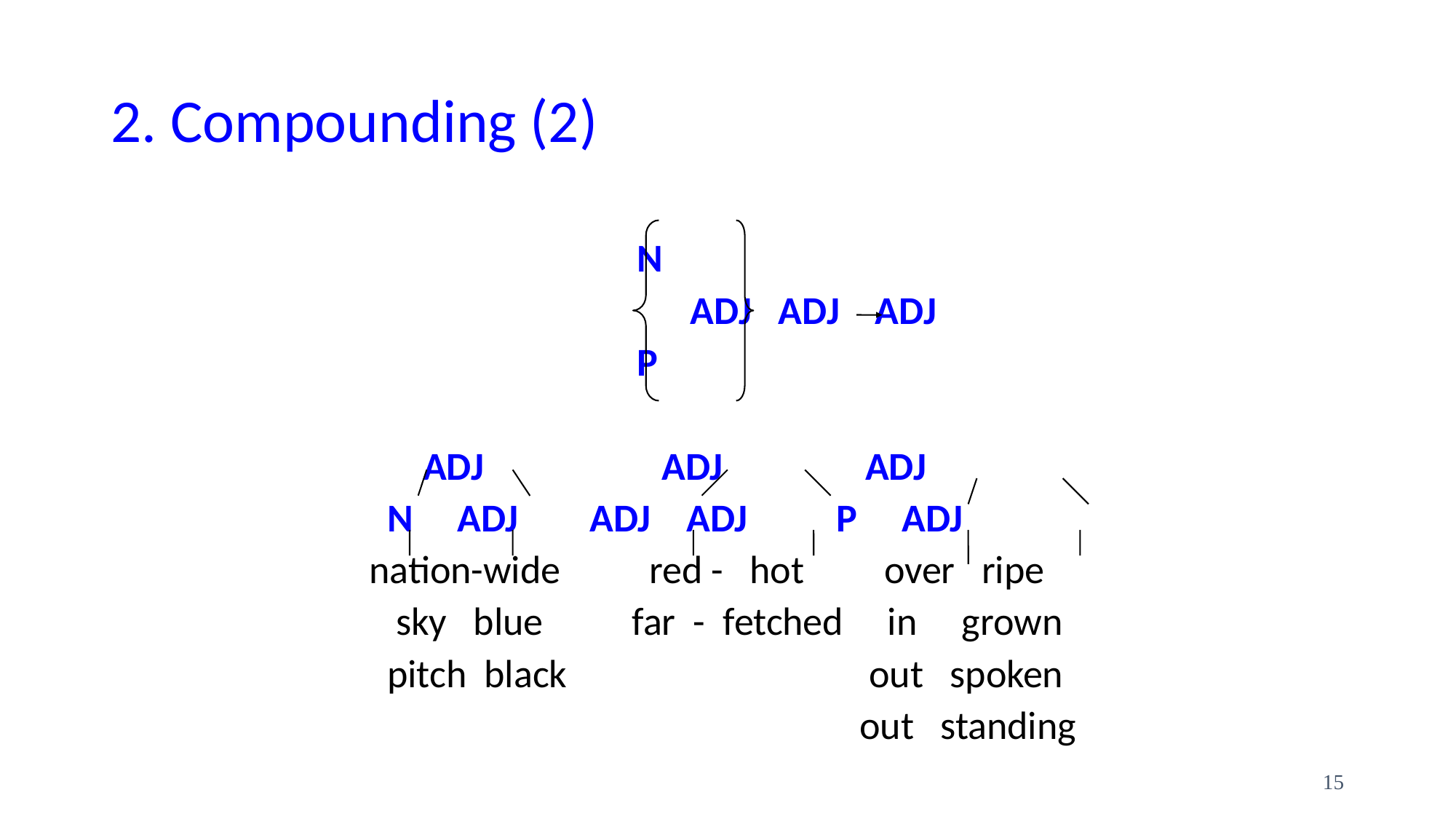

# 2. Compounding (2)

                              N
ADJ   ADJ    ADJ
                              P

      ADJ                    ADJ                ADJ
  N     ADJ        ADJ    ADJ          P     ADJ
nation-wide          red -   hot         over   ripe
   sky   blue          far  -  fetched     in     grown
  pitch  black                                  out   spoken
                                                       out   standing

15